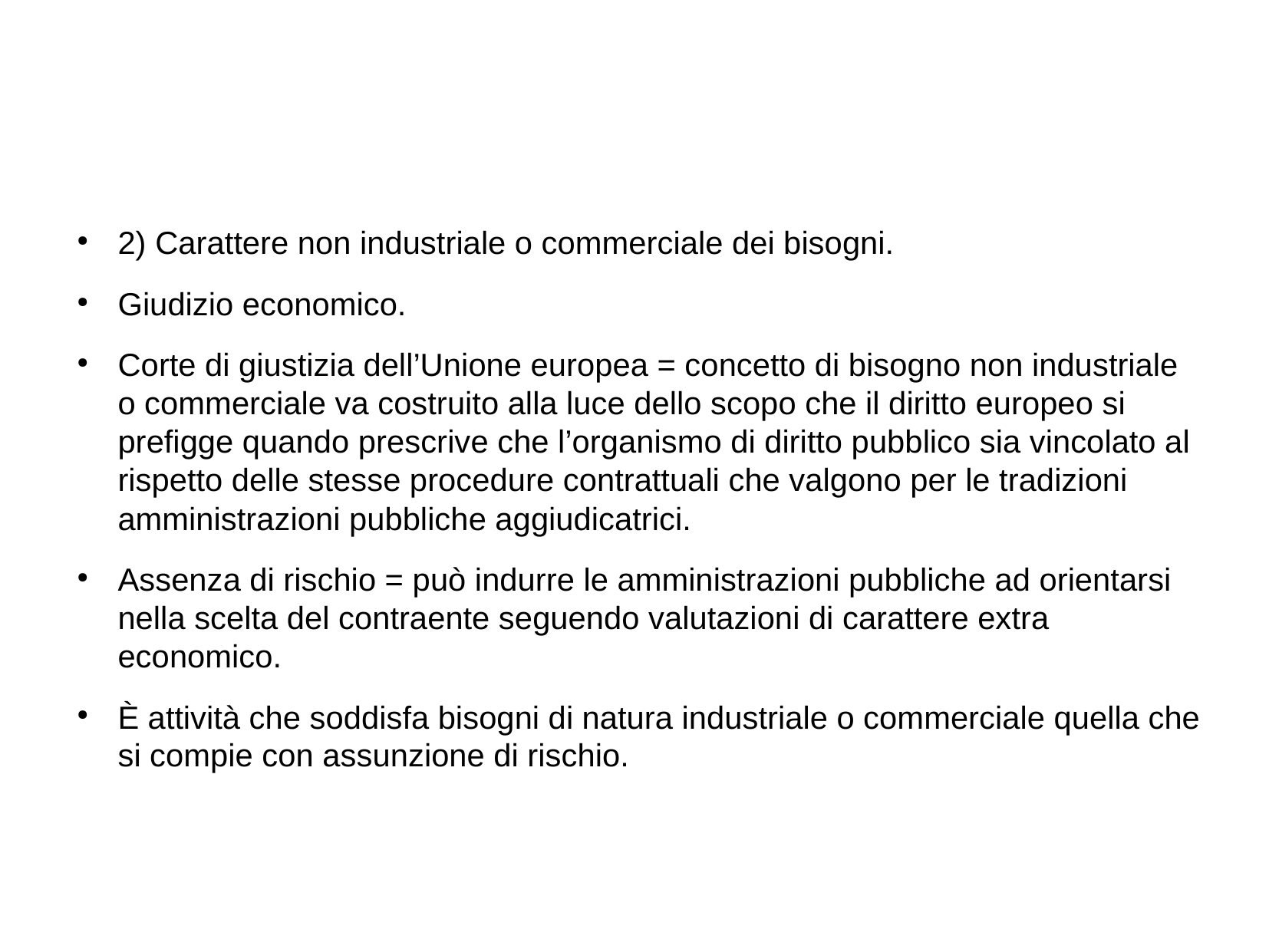

#
2) Carattere non industriale o commerciale dei bisogni.
Giudizio economico.
Corte di giustizia dell’Unione europea = concetto di bisogno non industriale o commerciale va costruito alla luce dello scopo che il diritto europeo si prefigge quando prescrive che l’organismo di diritto pubblico sia vincolato al rispetto delle stesse procedure contrattuali che valgono per le tradizioni amministrazioni pubbliche aggiudicatrici.
Assenza di rischio = può indurre le amministrazioni pubbliche ad orientarsi nella scelta del contraente seguendo valutazioni di carattere extra economico.
È attività che soddisfa bisogni di natura industriale o commerciale quella che si compie con assunzione di rischio.